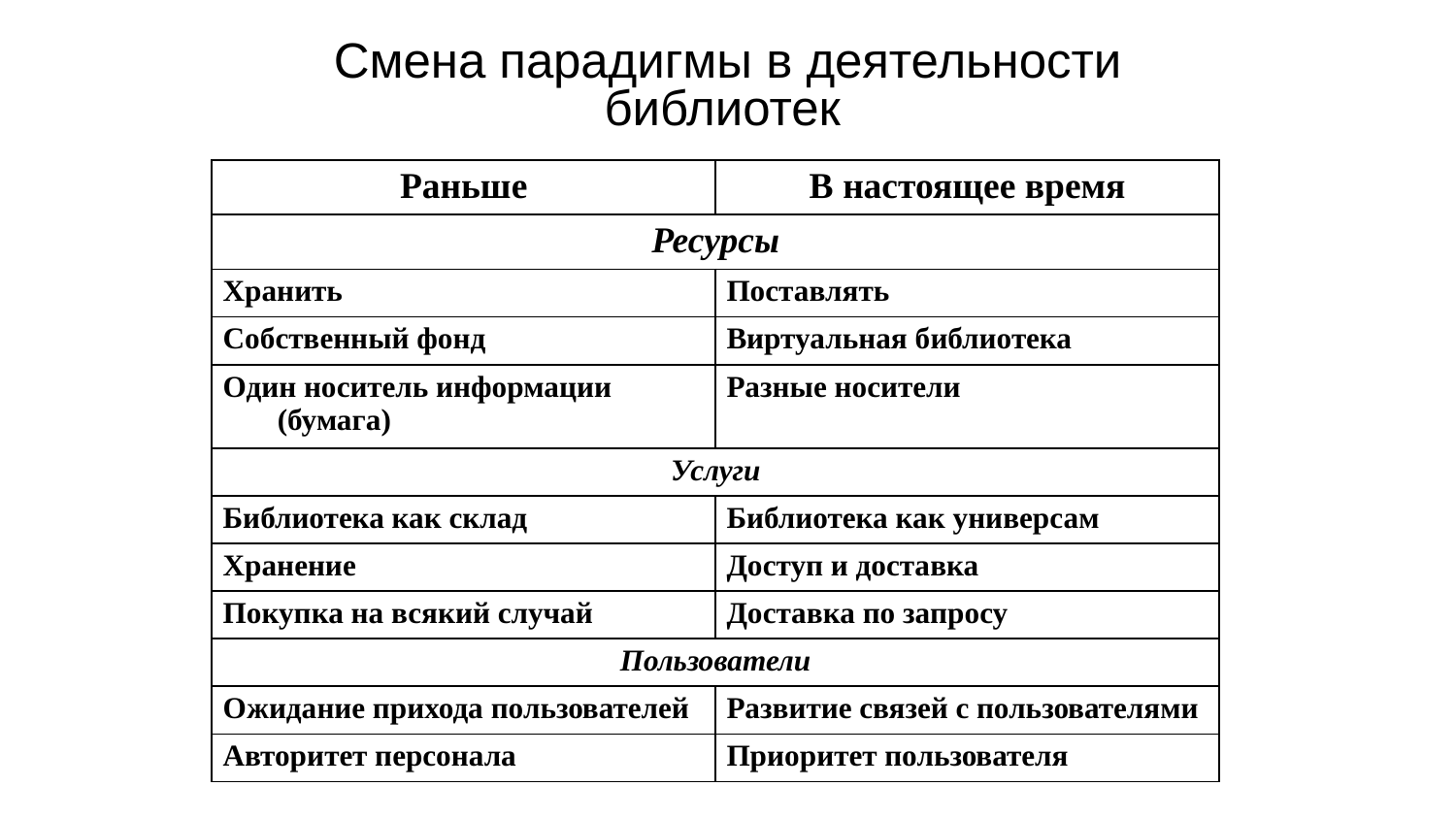

# Смена парадигмы в деятельности библиотек
| Раньше | В настоящее время |
| --- | --- |
| Ресурсы |  |
| Хранить | Поставлять |
| Собственный фонд | Виртуальная библиотека |
| Один носитель информации (бумага) | Разные носители |
| Услуги |  |
| Библиотека как склад | Библиотека как универсам |
| Хранение | Доступ и доставка |
| Покупка на всякий случай | Доставка по запросу |
| Пользователи |  |
| Ожидание прихода пользователей | Развитие связей с пользователями |
| Авторитет персонала | Приоритет пользователя |